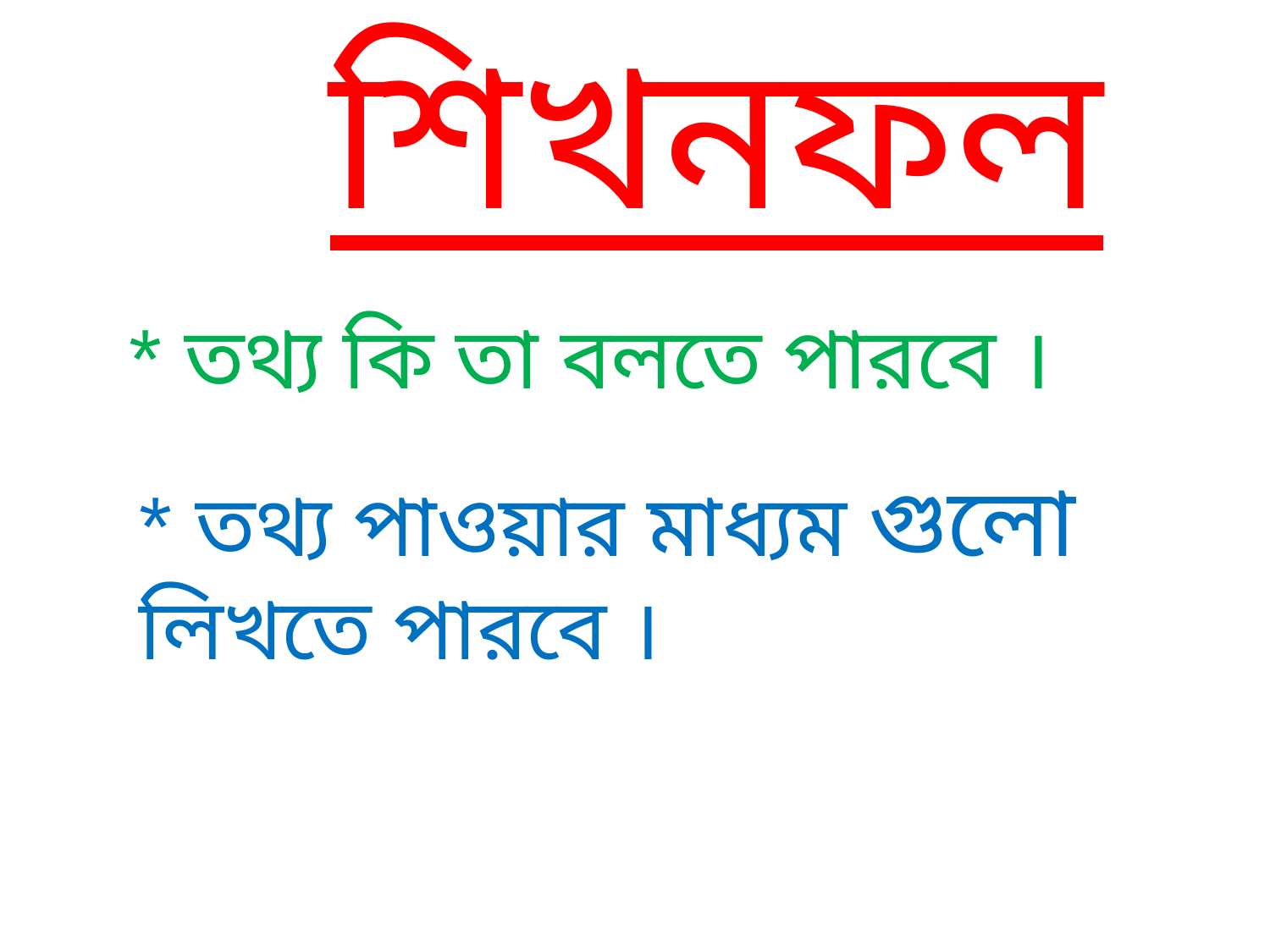

শিখনফল
* তথ্য কি তা বলতে পারবে ।
* তথ্য পাওয়ার মাধ্যম গুলো লিখতে পারবে ।